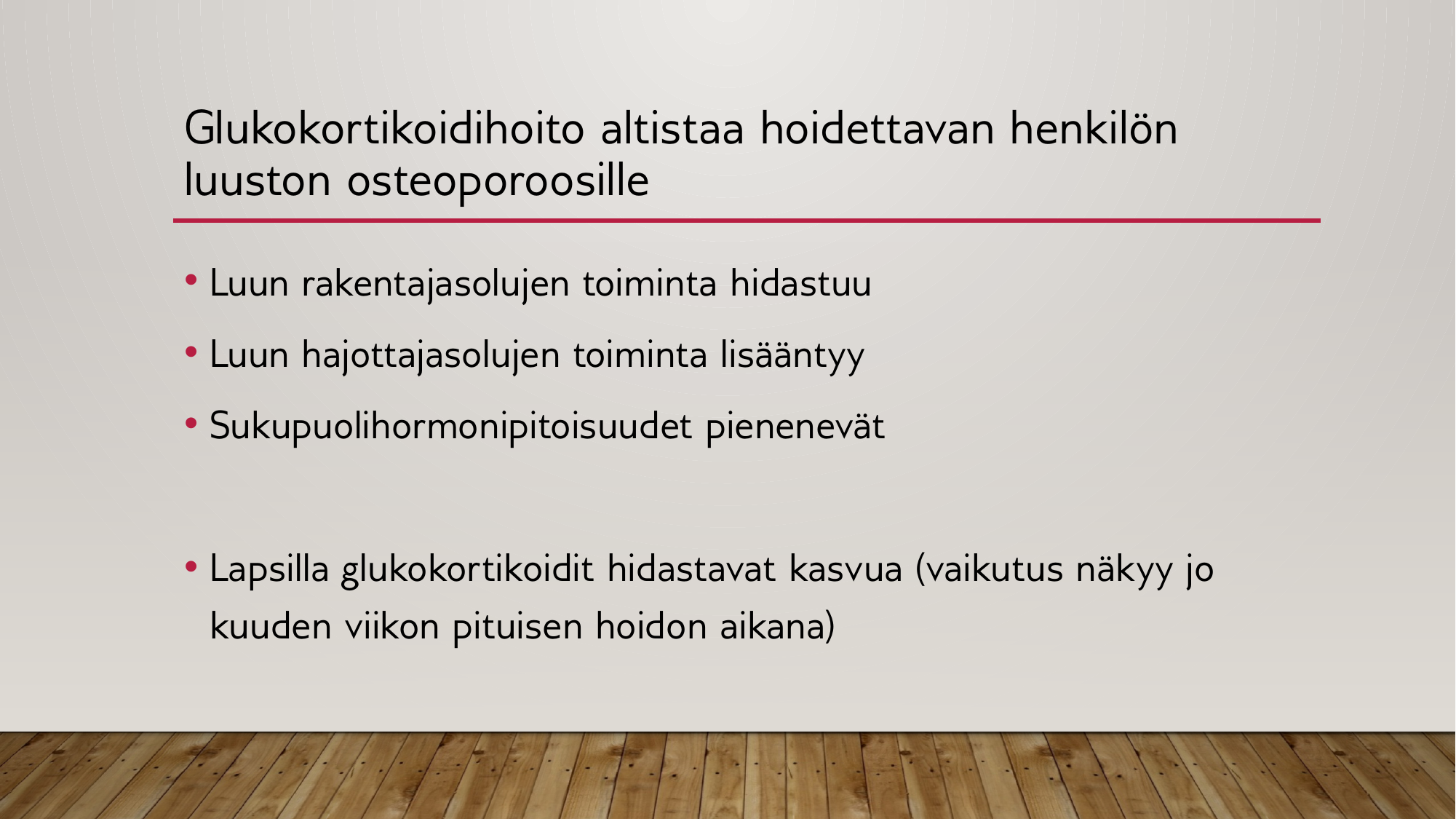

# Glukokortikoidihoito altistaa hoidettavan henkilön luuston osteoporoosille
Luun rakentajasolujen toiminta hidastuu
Luun hajottajasolujen toiminta lisääntyy
Sukupuolihormonipitoisuudet pienenevät

Lapsilla glukokortikoidit hidastavat kasvua (vaikutus näkyy jo kuuden viikon pituisen hoidon aikana)